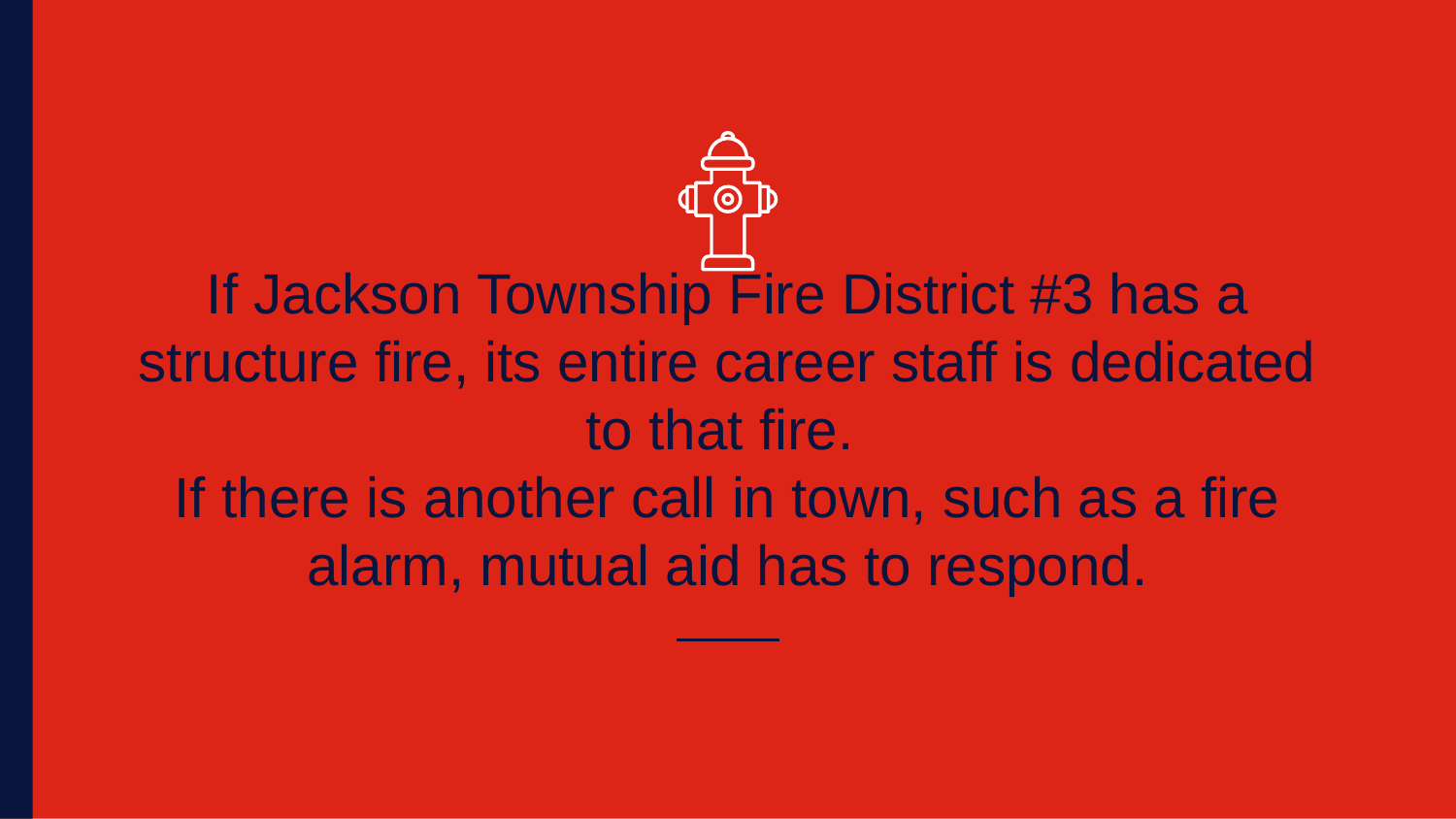

# If Jackson Township Fire District #3 has a structure fire, its entire career staff is dedicated to that fire.
If there is another call in town, such as a fire alarm, mutual aid has to respond.